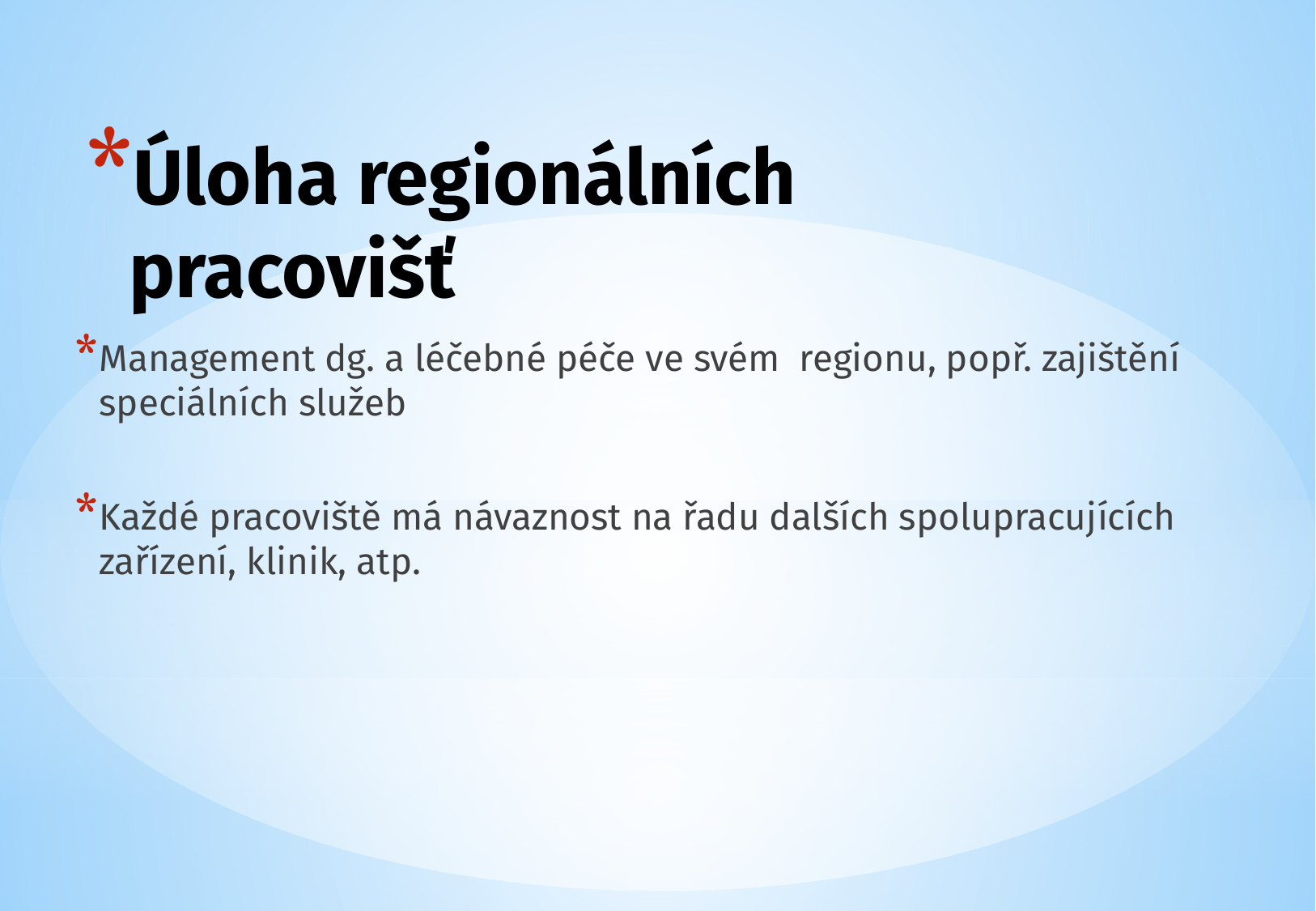

# Úloha regionálních pracovišť
Management dg. a léčebné péče ve svém  regionu, popř. zajištění speciálních služeb

Každé pracoviště má návaznost na řadu dalších spolupracujících zařízení, klinik, atp.